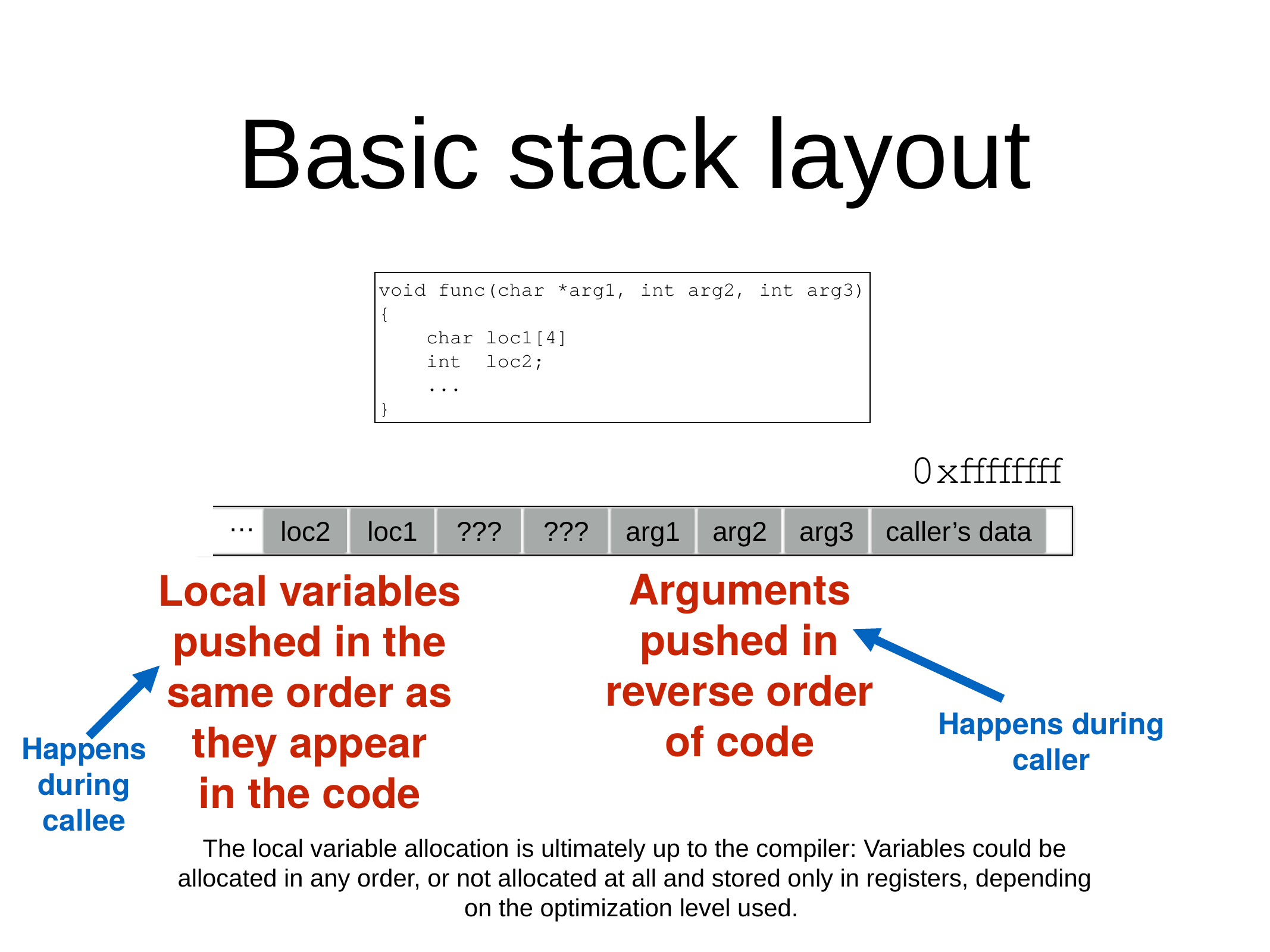

# Basic stack layout
void func(char *arg1, int arg2, int arg3)
{
    char loc1[4]
    int  loc2;
    ...
}
0xffffffff

…

loc2
loc1
???
???
arg1
arg2
arg3
caller’s data
Arguments
pushed in
reverse order
of code
Local variables
pushed in the
same order as
they appear
in the code

Happens during caller

Happens during callee
The local variable allocation is ultimately up to the compiler: Variables could be allocated in any order, or not allocated at all and stored only in registers, depending on the optimization level used.